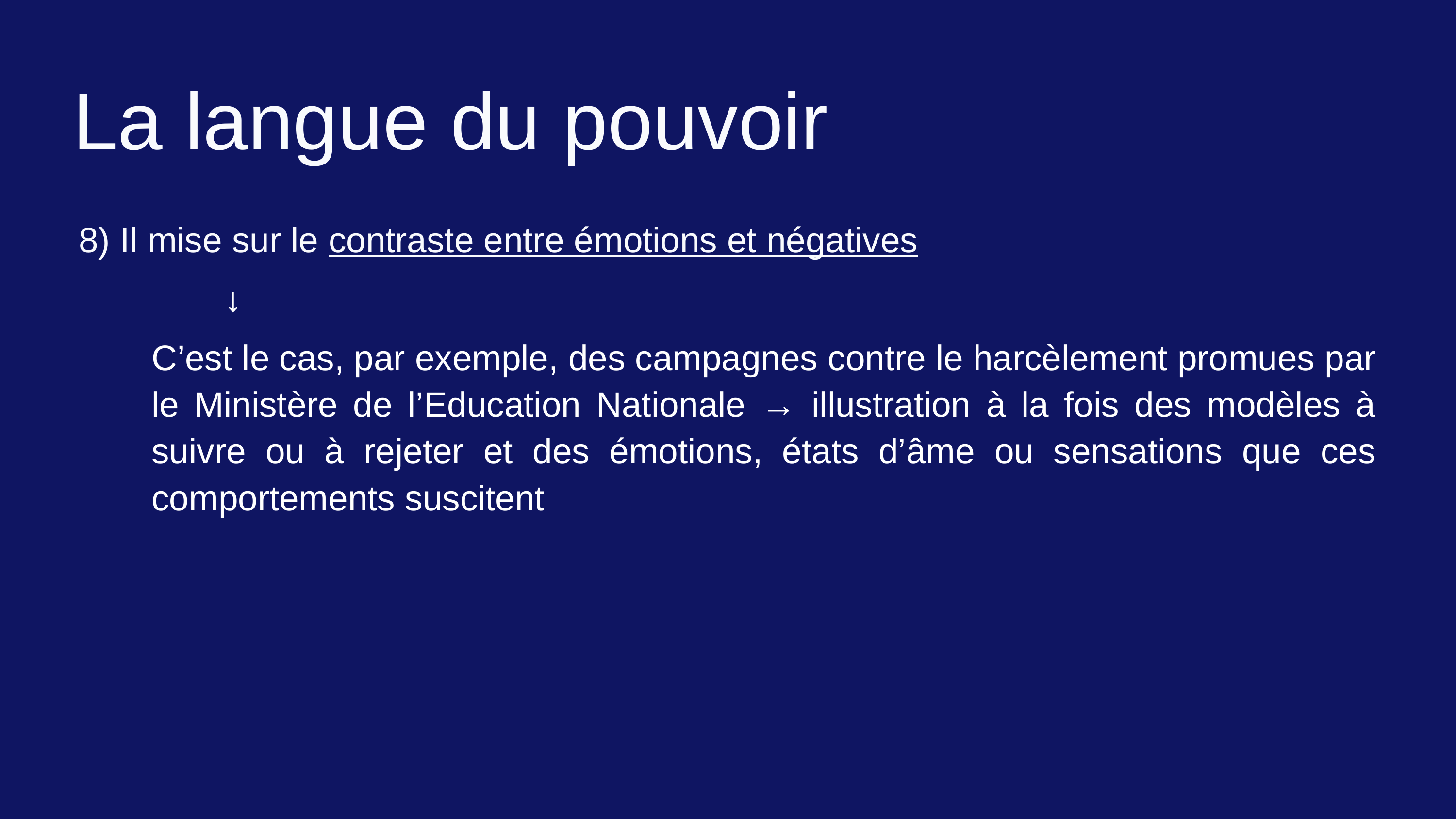

La langue du pouvoir
8) Il mise sur le contraste entre émotions et négatives
	↓
C’est le cas, par exemple, des campagnes contre le harcèlement promues par le Ministère de l’Education Nationale → illustration à la fois des modèles à suivre ou à rejeter et des émotions, états d’âme ou sensations que ces comportements suscitent